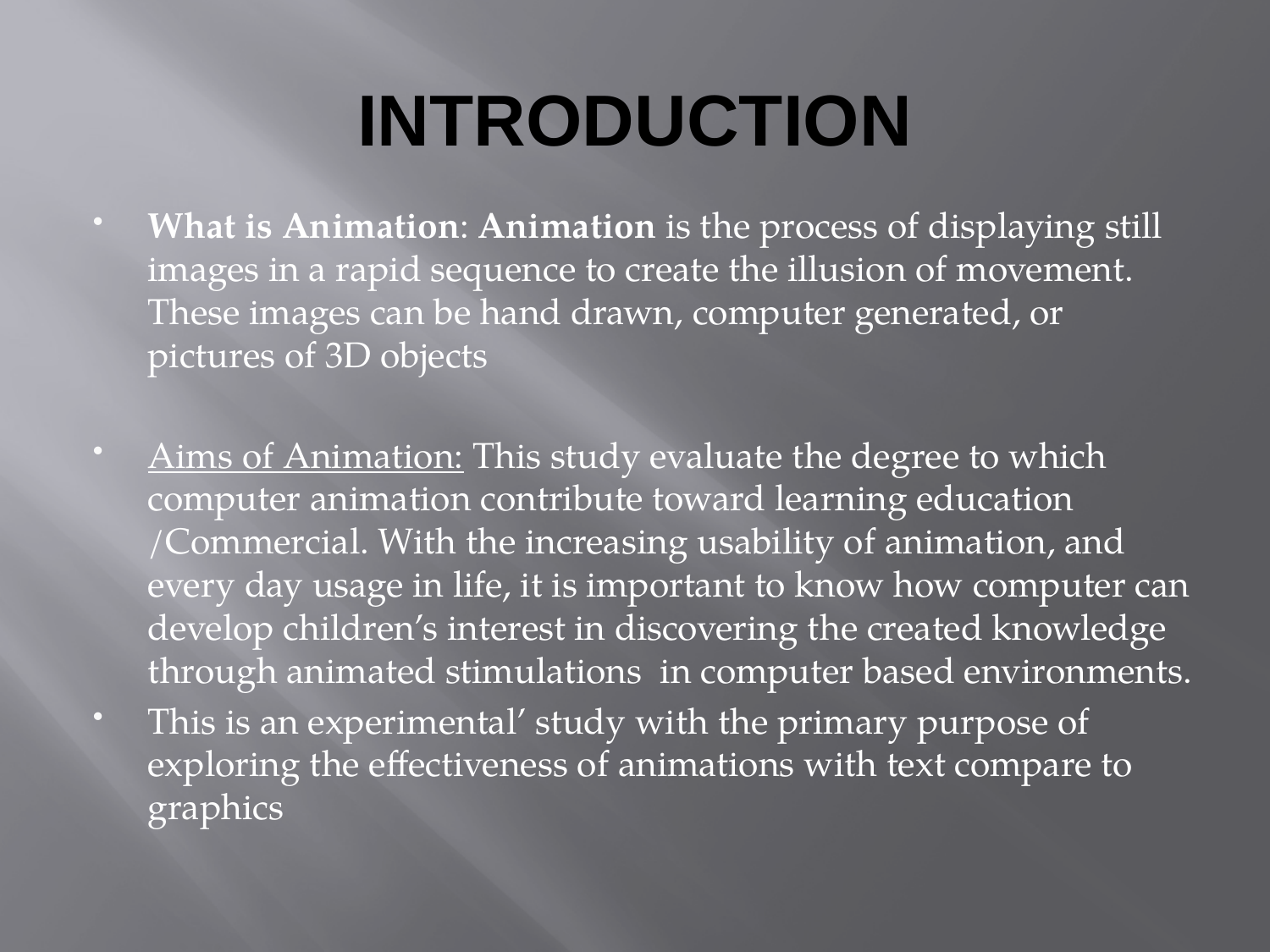

# INTRODUCTION
What is Animation: Animation is the process of displaying still images in a rapid sequence to create the illusion of movement. These images can be hand drawn, computer generated, or pictures of 3D objects

Aims of Animation: This study evaluate the degree to which computer animation contribute toward learning education /Commercial. With the increasing usability of animation, and every day usage in life, it is important to know how computer can develop children’s interest in discovering the created knowledge through animated stimulations  in computer based environments.
This is an experimental’ study with the primary purpose of exploring the effectiveness of animations with text compare to graphics